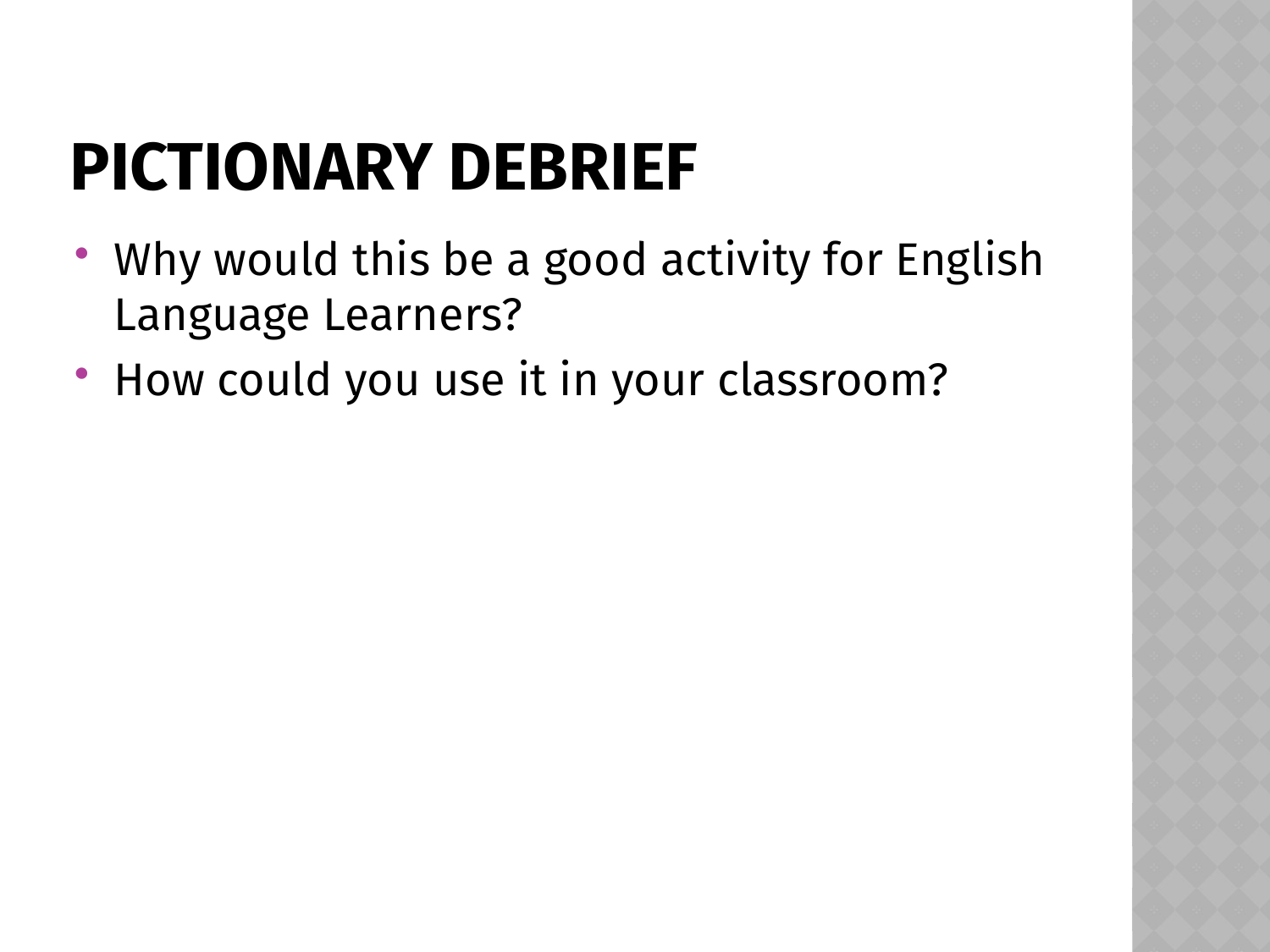

# Pictionary Debrief
Why would this be a good activity for English Language Learners?
How could you use it in your classroom?